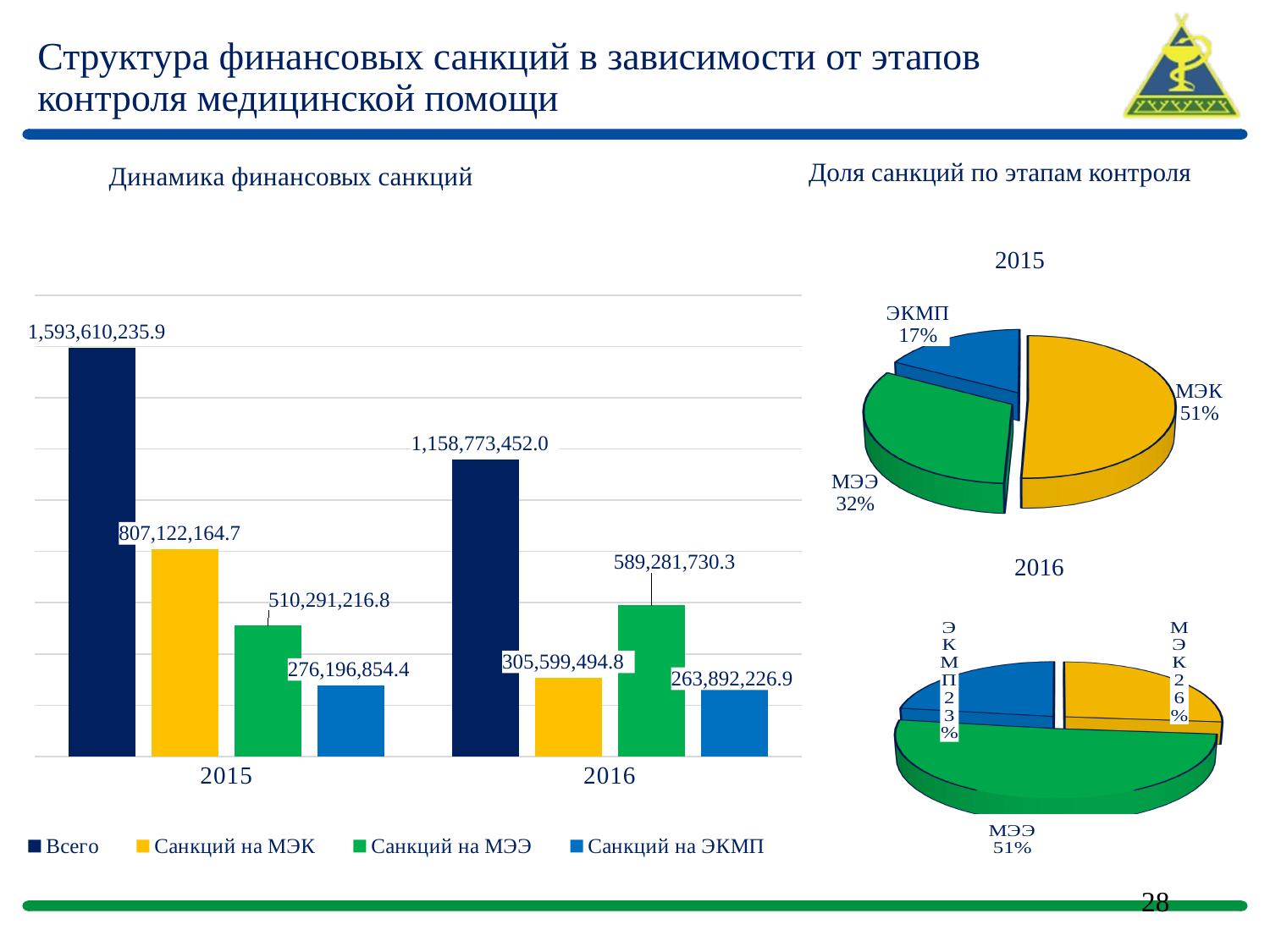

# Структура финансовых санкций в зависимости от этапов контроля медицинской помощи
Доля санкций по этапам контроля

### Chart: Динамика финансовых санкций

| Category | Всего | Санкций на МЭК | Санкций на МЭЭ | Санкций на ЭКМП |
|---|---|---|---|---|
| 2015 | 1593610235.9 | 807122164.7 | 510291216.79999995 | 276196854.40000004 |
| 2016 | 1158773452.0 | 305599494.8 | 589281730.3 | 263892226.90000004 |
2015

[unsupported chart]

2016

[unsupported chart]

28